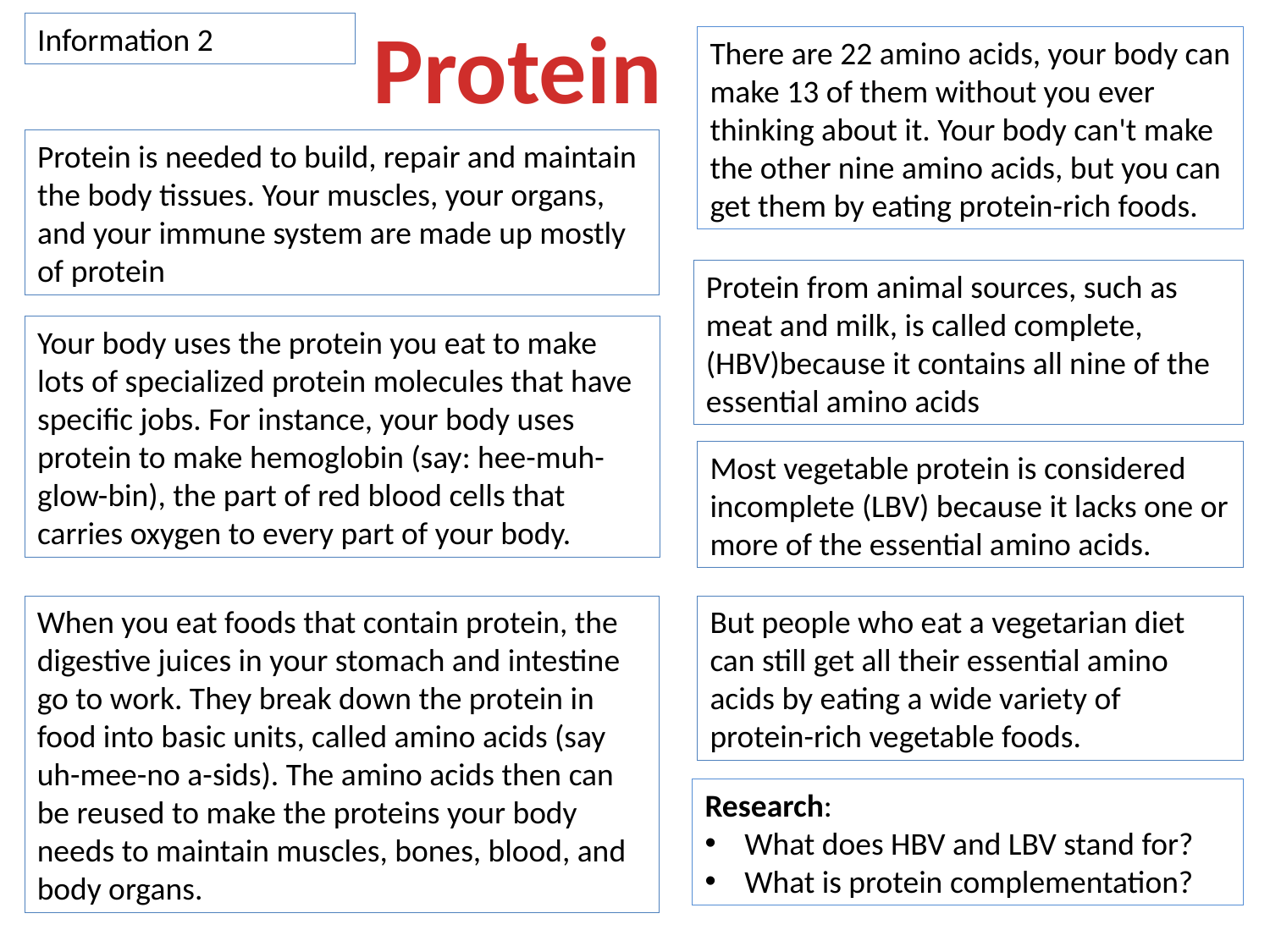

Protein
Information 2
There are 22 amino acids, your body can make 13 of them without you ever thinking about it. Your body can't make the other nine amino acids, but you can get them by eating protein-rich foods.
Protein is needed to build, repair and maintain the body tissues. Your muscles, your organs, and your immune system are made up mostly of protein
Protein from animal sources, such as meat and milk, is called complete, (HBV)because it contains all nine of the essential amino acids
Your body uses the protein you eat to make lots of specialized protein molecules that have specific jobs. For instance, your body uses protein to make hemoglobin (say: hee-muh-glow-bin), the part of red blood cells that carries oxygen to every part of your body.
Most vegetable protein is considered incomplete (LBV) because it lacks one or more of the essential amino acids.
When you eat foods that contain protein, the digestive juices in your stomach and intestine go to work. They break down the protein in food into basic units, called amino acids (say uh-mee-no a-sids). The amino acids then can be reused to make the proteins your body needs to maintain muscles, bones, blood, and body organs.
But people who eat a vegetarian diet can still get all their essential amino acids by eating a wide variety of protein-rich vegetable foods.
Research:
What does HBV and LBV stand for?
What is protein complementation?